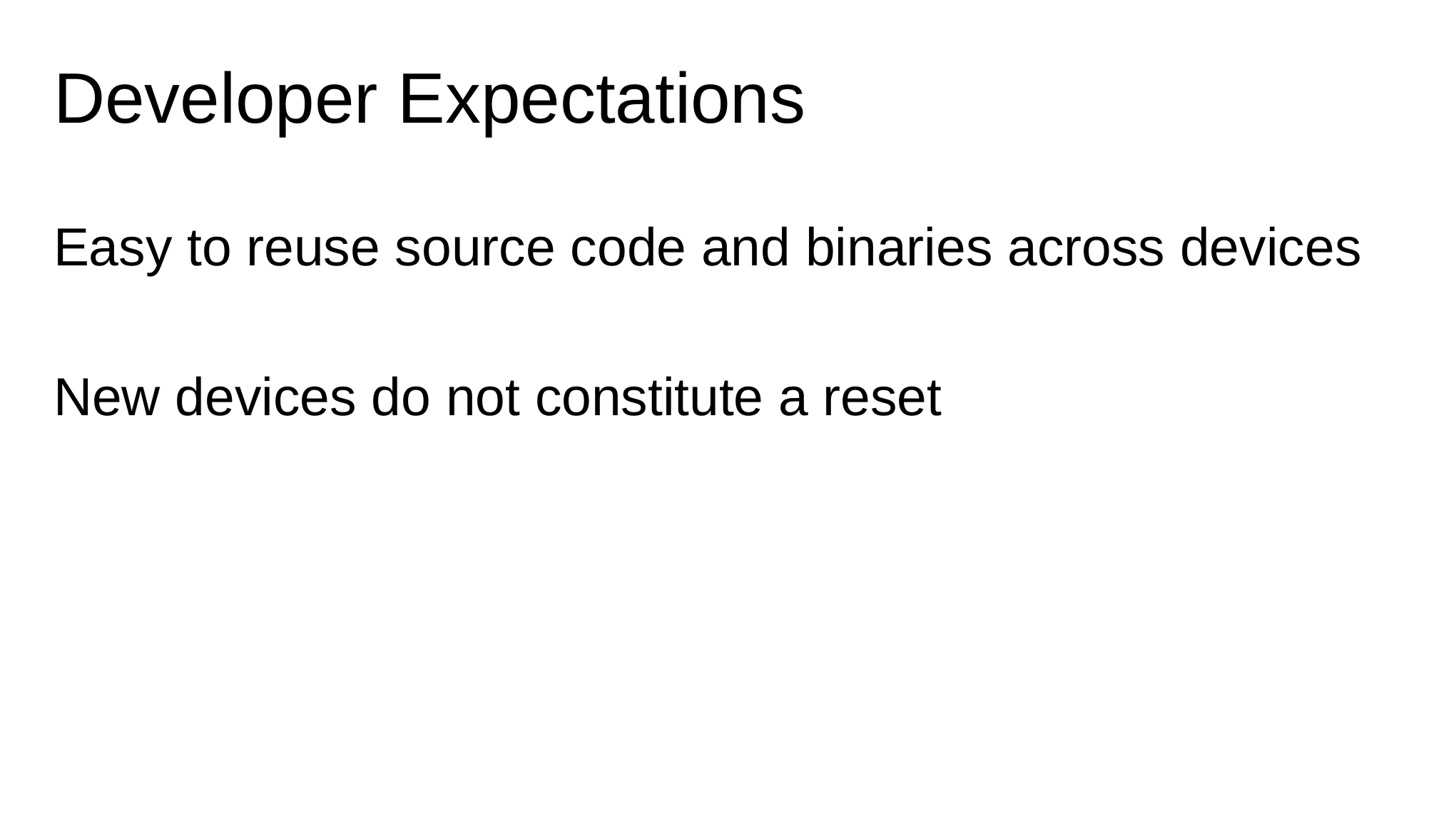

# Developer Expectations
Easy to reuse source code and binaries across devices

New devices do not constitute a reset